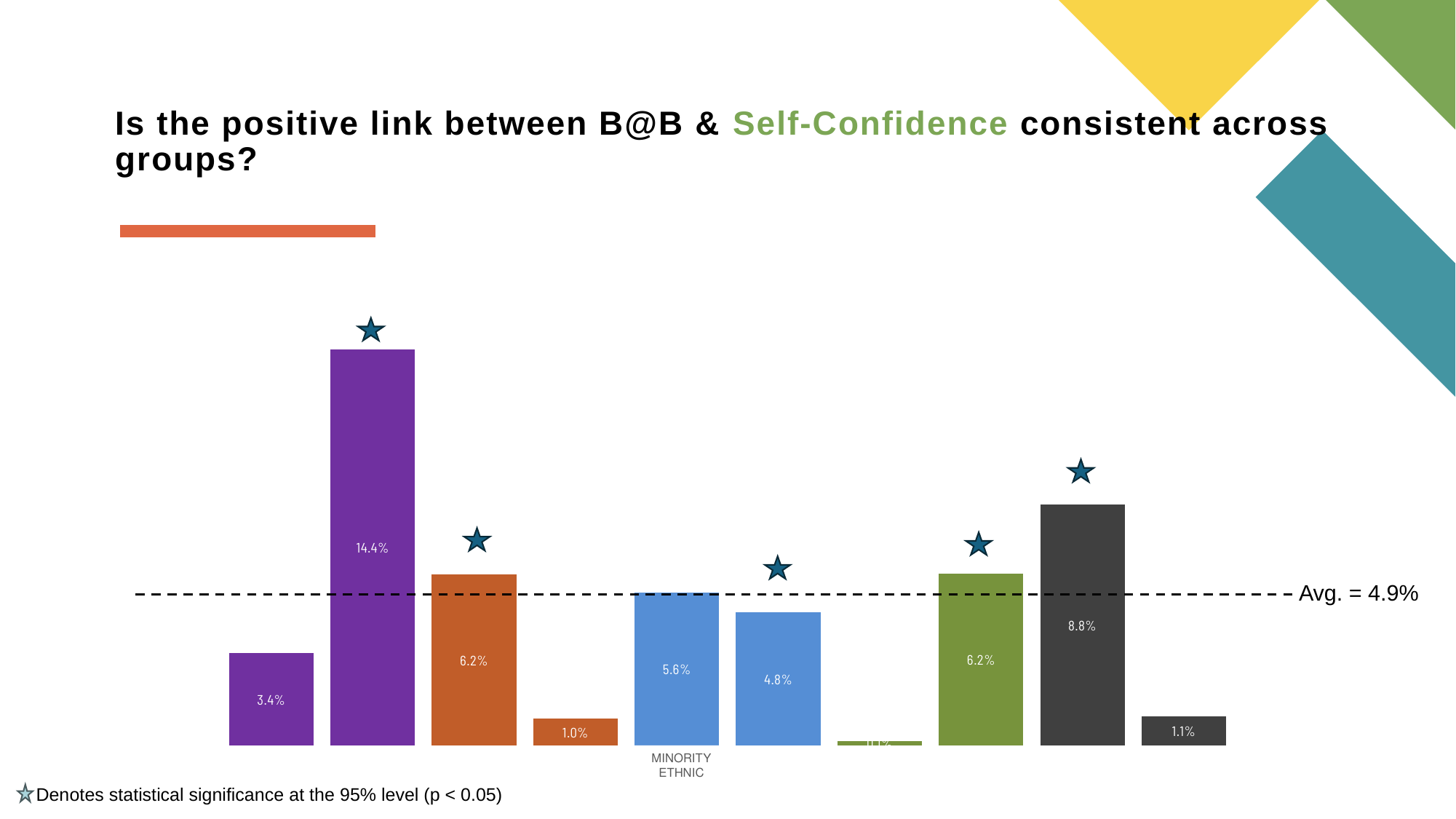

# Is the positive link between B@B & Self-Confidence consistent across groups?

### Chart: %Agreement Difference self-confidence

| Category | %Agreement Difference |
|---|---|
| Female | 0.01054555680539937 |
| Male | 0.08776976699770811 |
| 20 and younger | 0.06248258214891944 |
| 21 and Over | 0.0014580706179067038 |
| White | 0.04843409760471373 |
| BME | 0.055563917318884215 |
| Disability Declared | 0.009760325595417507 |
| No Disability | 0.06228437060308778 |
| Q1 | 0.14406779661016944 |
| Q2-5 | 0.03359920239282155 |
Avg. = 4.9%
MINORITY ETHNIC
Denotes statistical significance at the 95% level (p < 0.05)